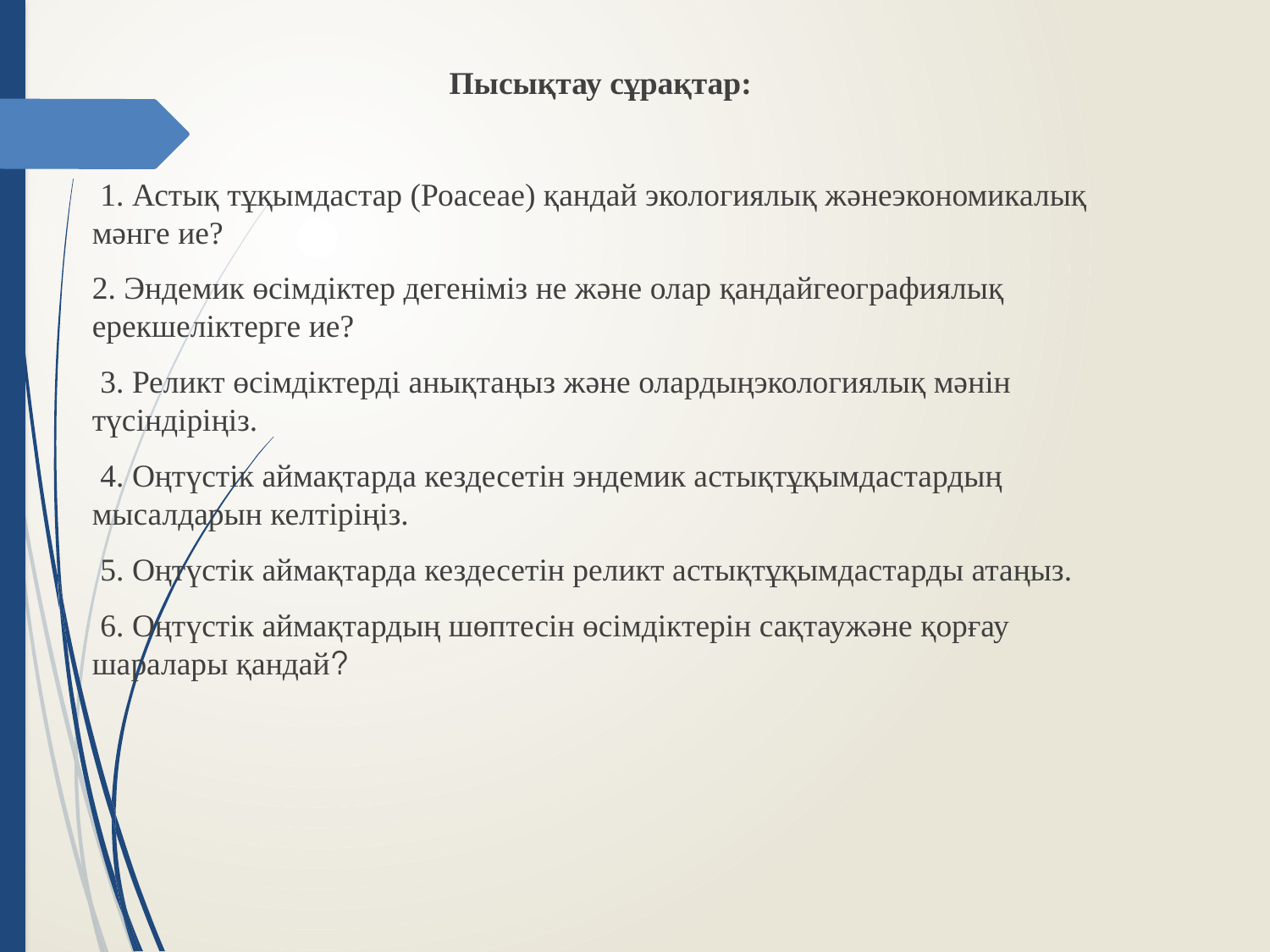

#
Пысықтау сұрақтар:

 1. Астық тұқымдастар (Роасеае) қандай экологиялық жәнеэкономикалық мәнге ие?
2. Эндемик өсімдіктер дегеніміз не және олар қандайгеографиялық ерекшеліктерге ие?
 3. Реликт өсімдіктерді анықтаңыз және олардыңэкологиялық мәнін түсіндіріңіз.
 4. Оңтүстік аймақтарда кездесетін эндемик астықтұқымдастардың мысалдарын келтіріңіз.
 5. Оңтүстік аймақтарда кездесетін реликт астықтұқымдастарды атаңыз.
 6. Оңтүстік аймақтардың шөптесін өсімдіктерін сақтаужәне қорғау шаралары қандай?